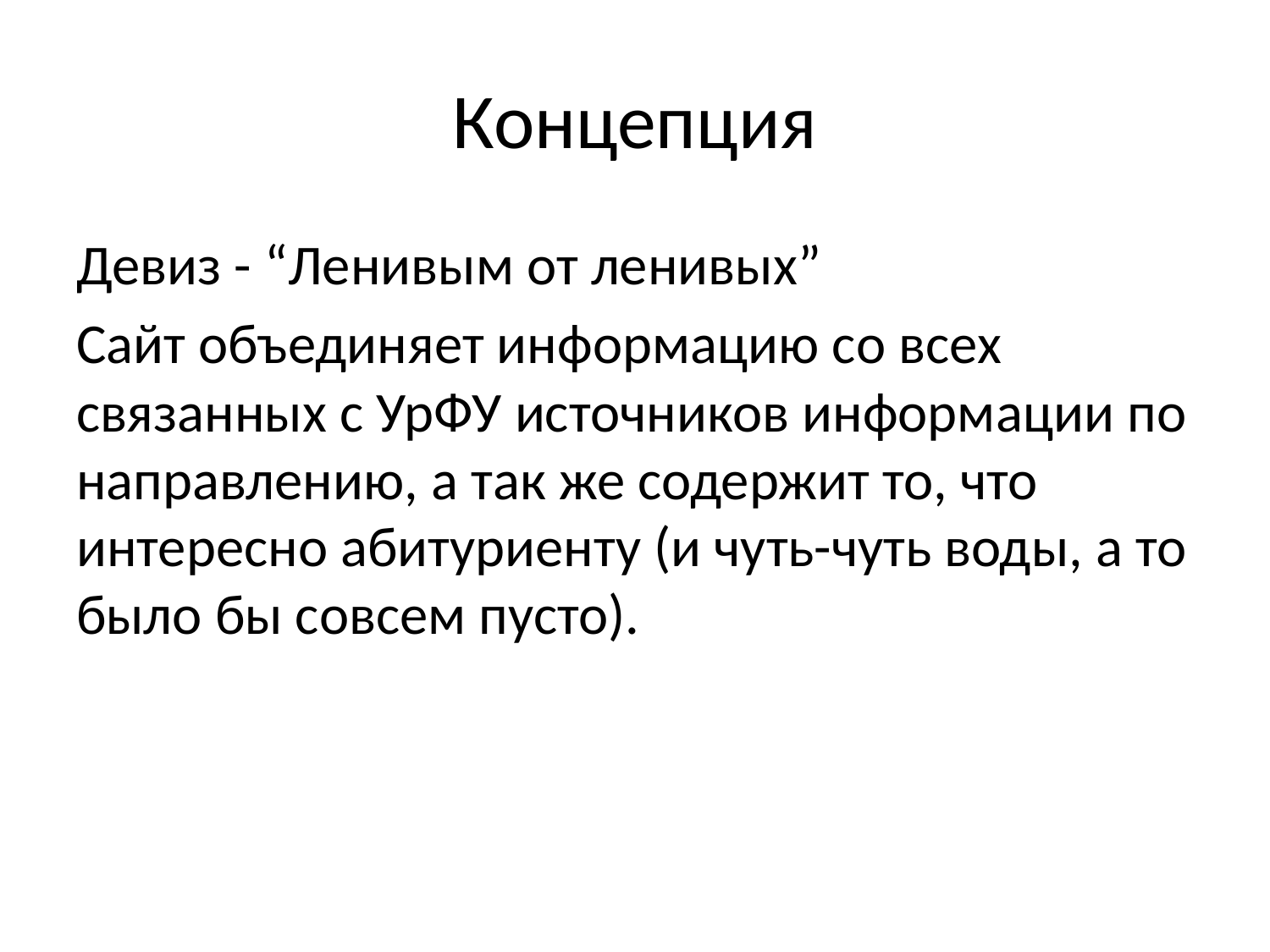

# Концепция
Девиз - “Ленивым от ленивых”
Сайт объединяет информацию со всех связанных с УрФУ источников информации по направлению, а так же содержит то, что интересно абитуриенту (и чуть-чуть воды, а то было бы совсем пусто).